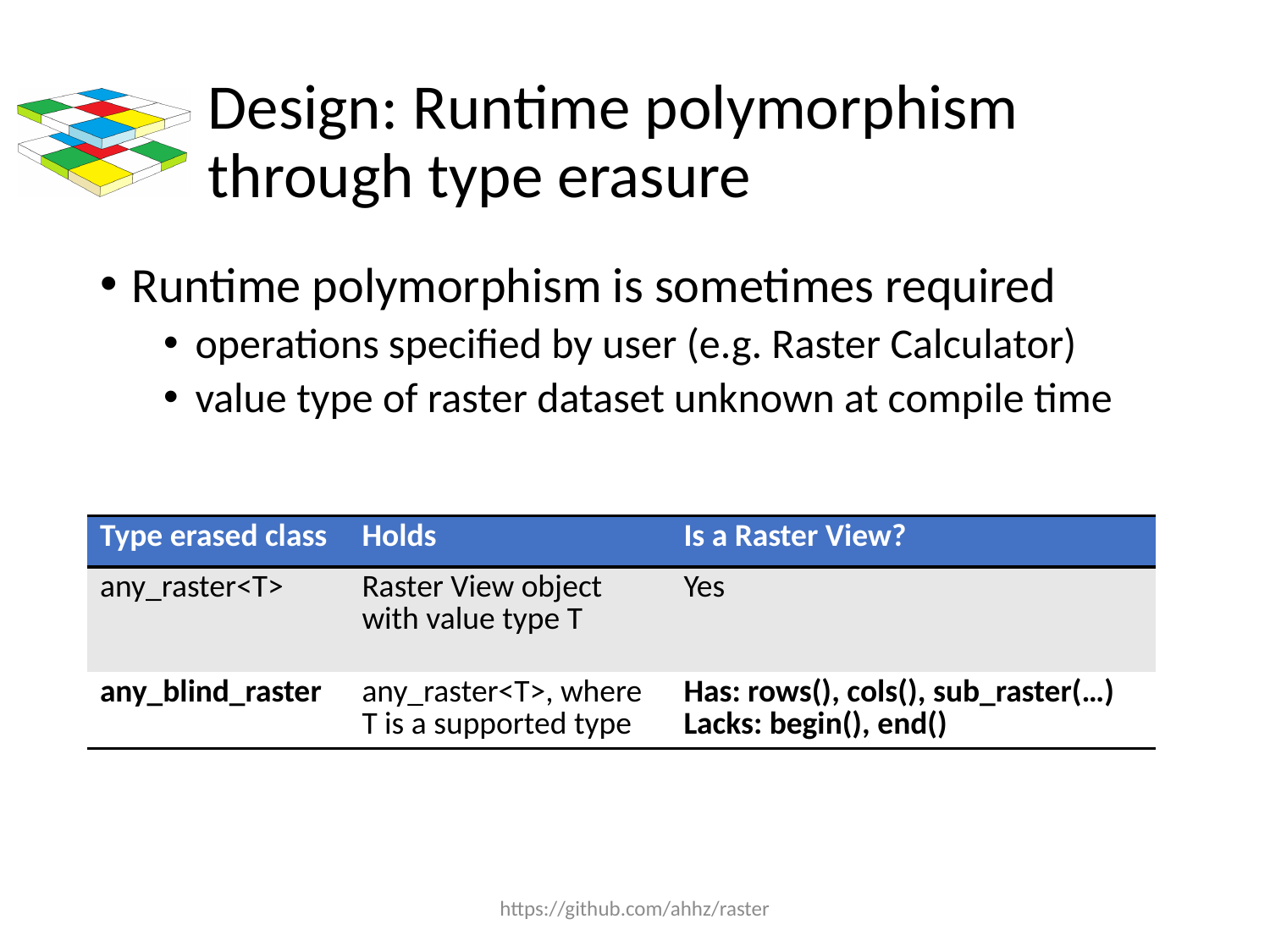

# Design: Runtime polymorphism through type erasure
Runtime polymorphism is sometimes required
operations specified by user (e.g. Raster Calculator)
value type of raster dataset unknown at compile time
| Type erased class | Holds | Is a Raster View? |
| --- | --- | --- |
| any\_raster<T> | Raster View object with value type T | Yes |
| any\_blind\_raster | any\_raster<T>, where T is a supported type | Has: rows(), cols(), sub\_raster(…) Lacks: begin(), end() |
https://github.com/ahhz/raster